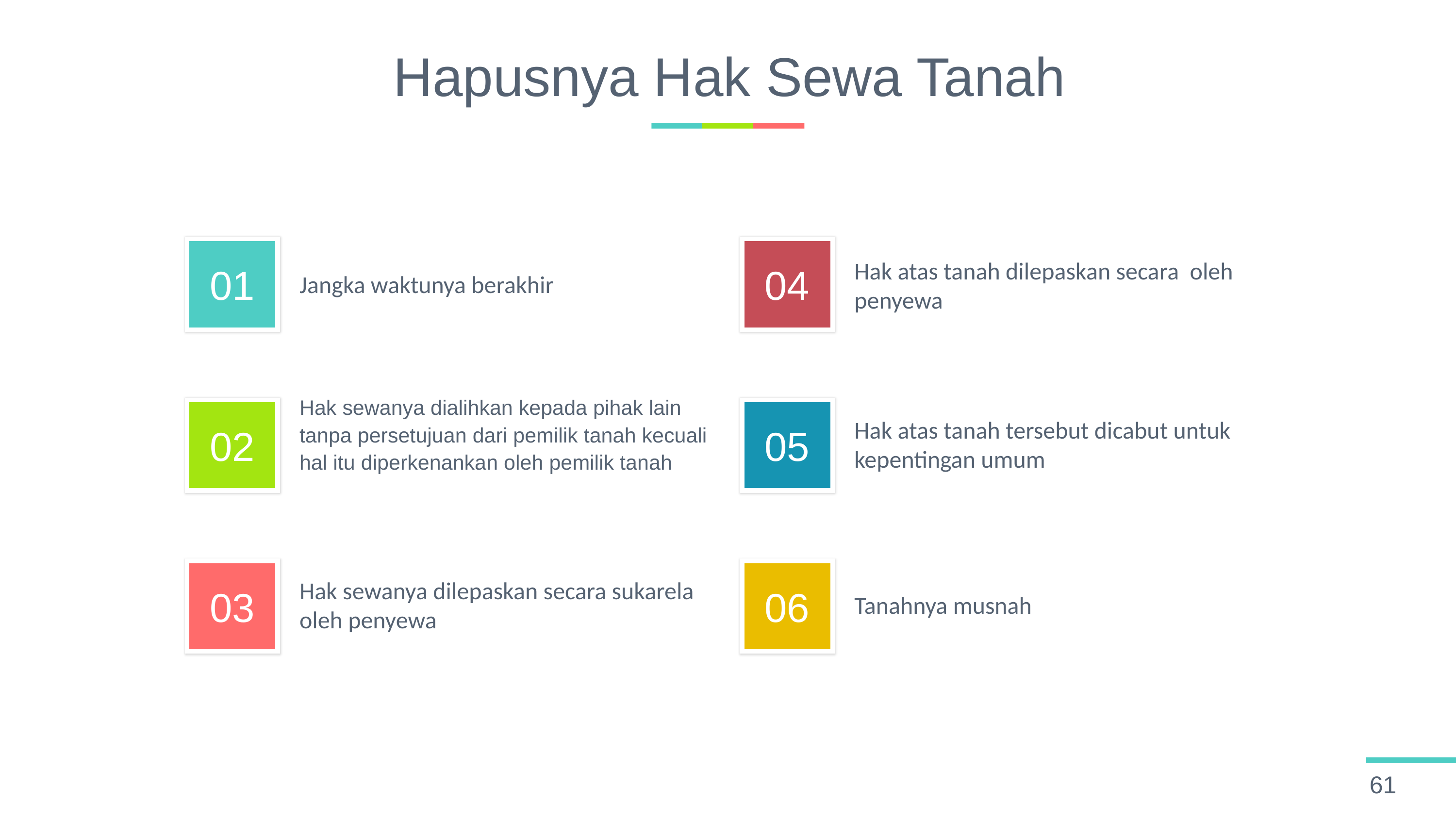

# Hapusnya Hak Sewa Tanah
Hak atas tanah dilepaskan secara  oleh penyewa
Jangka waktunya berakhir

Hak atas tanah tersebut dicabut untuk kepentingan umum
Hak sewanya dialihkan kepada pihak lain tanpa persetujuan dari pemilik tanah kecuali hal itu diperkenankan oleh pemilik tanah

Hak sewanya dilepaskan secara sukarela oleh penyewa
Tanahnya musnah
61